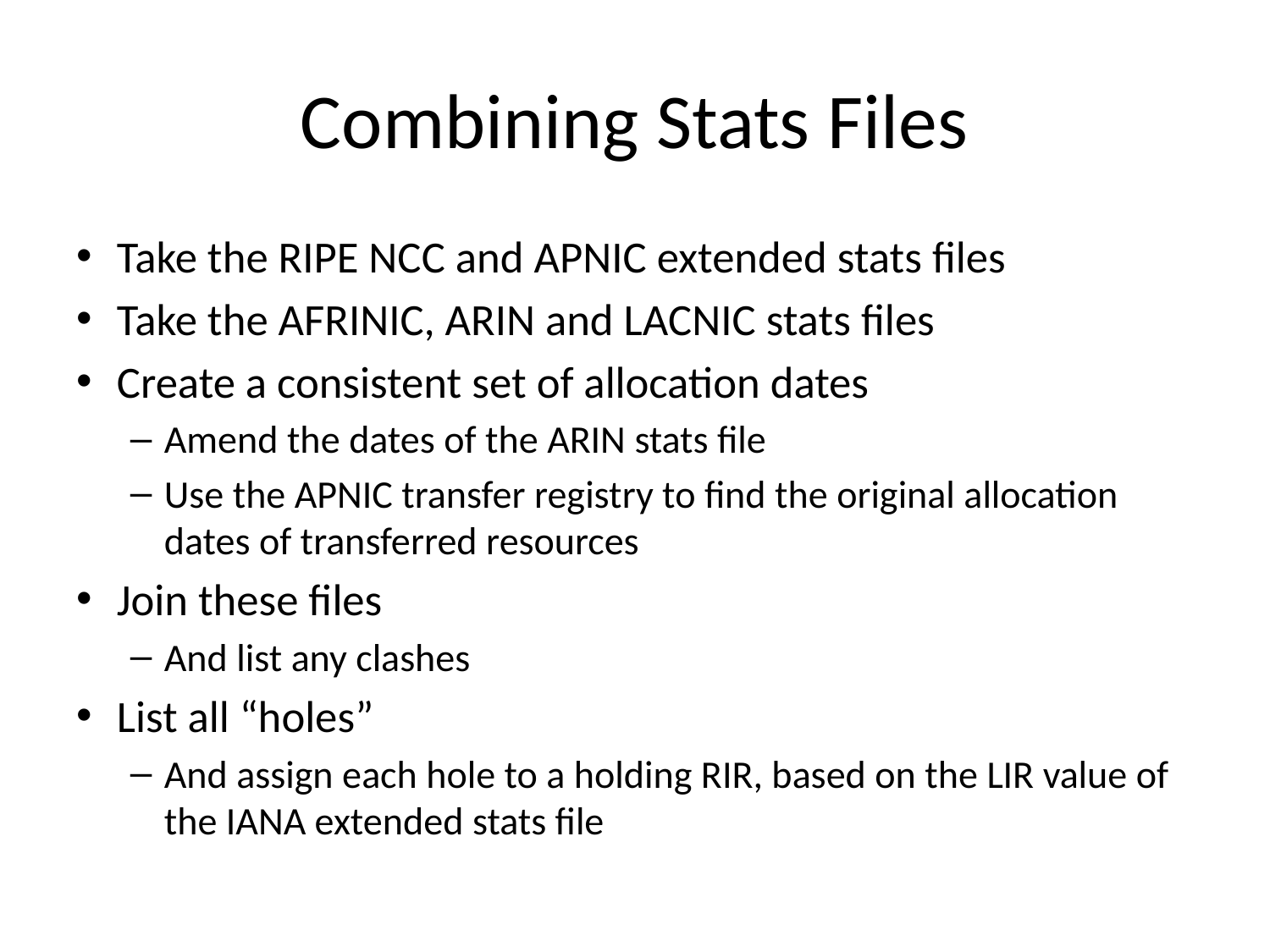

# Combining Stats Files
Take the RIPE NCC and APNIC extended stats files
Take the AFRINIC, ARIN and LACNIC stats files
Create a consistent set of allocation dates
Amend the dates of the ARIN stats file
Use the APNIC transfer registry to find the original allocation dates of transferred resources
Join these files
And list any clashes
List all “holes”
And assign each hole to a holding RIR, based on the LIR value of the IANA extended stats file